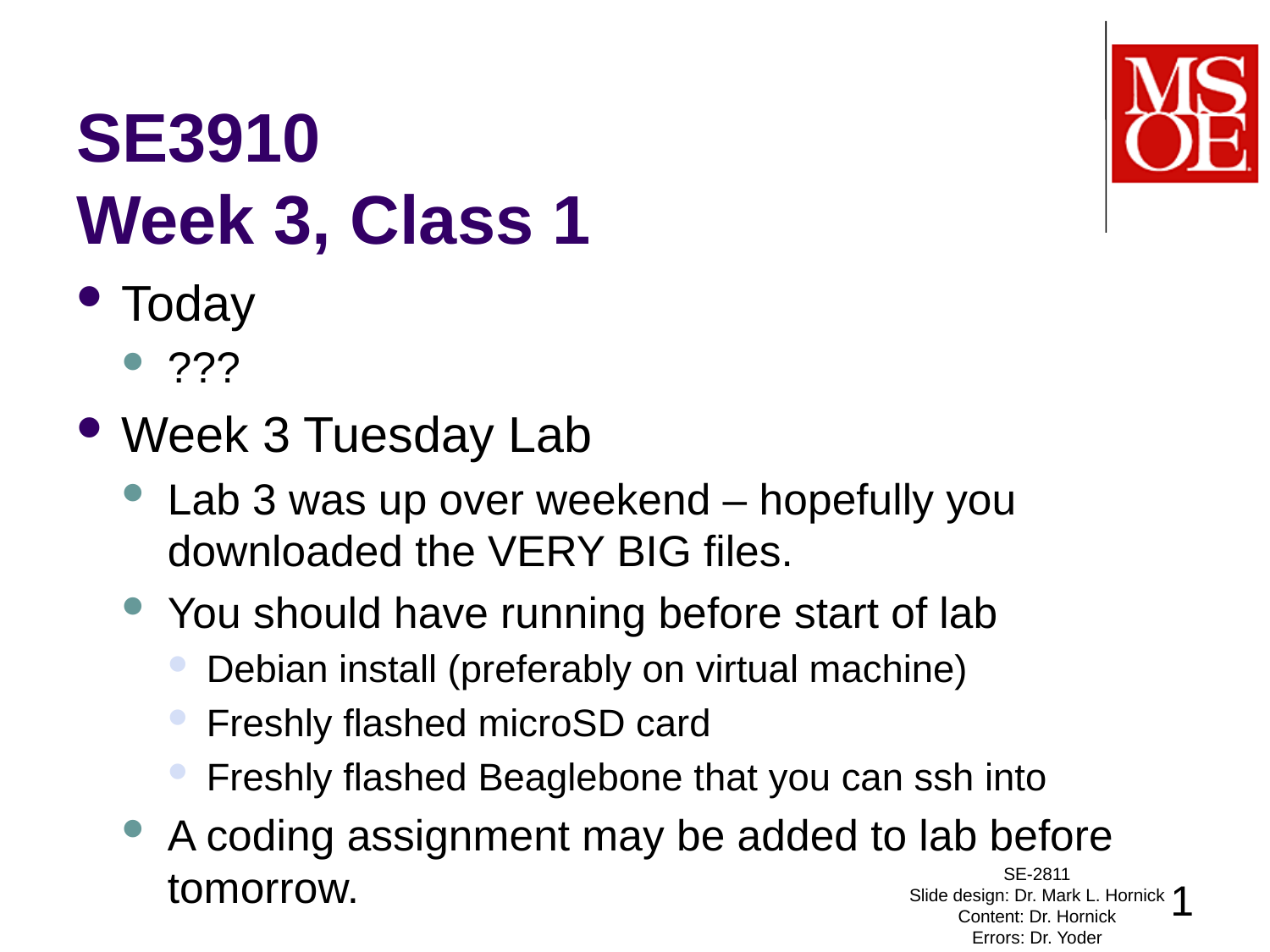

# SE3910 Week 3, Class 1
Today
???
Week 3 Tuesday Lab
Lab 3 was up over weekend – hopefully you downloaded the VERY BIG files.
You should have running before start of lab
Debian install (preferably on virtual machine)
Freshly flashed microSD card
Freshly flashed Beaglebone that you can ssh into
A coding assignment may be added to lab before tomorrow.

SE-2811
Slide design: Dr. Mark L. Hornick
Content: Dr. Hornick
Errors: Dr. Yoder
1